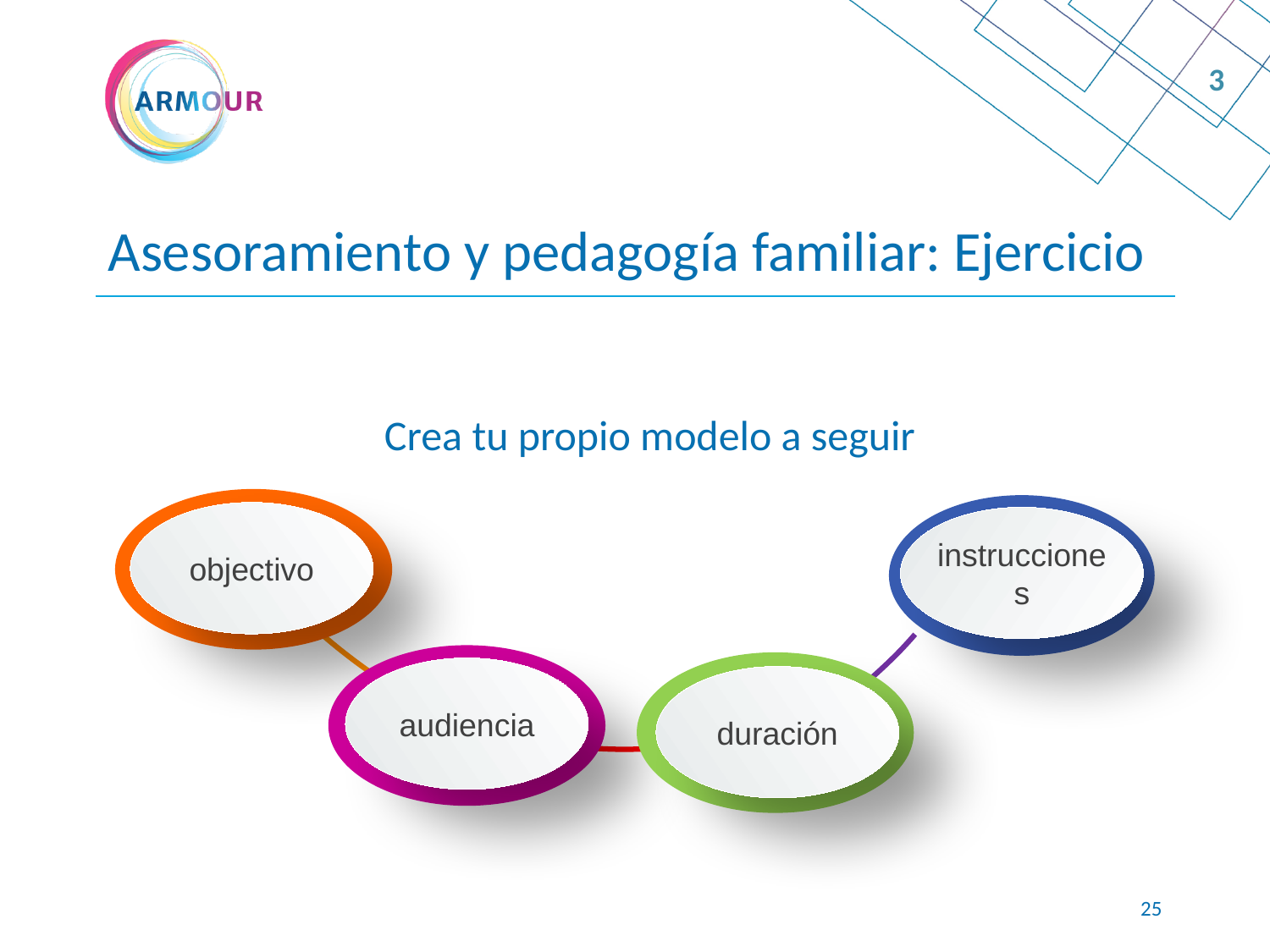

3
# Asesoramiento y pedagogía familiar: Ejercicio
Crea tu propio modelo a seguir

objectivo
instrucciones

audiencia
duración

25